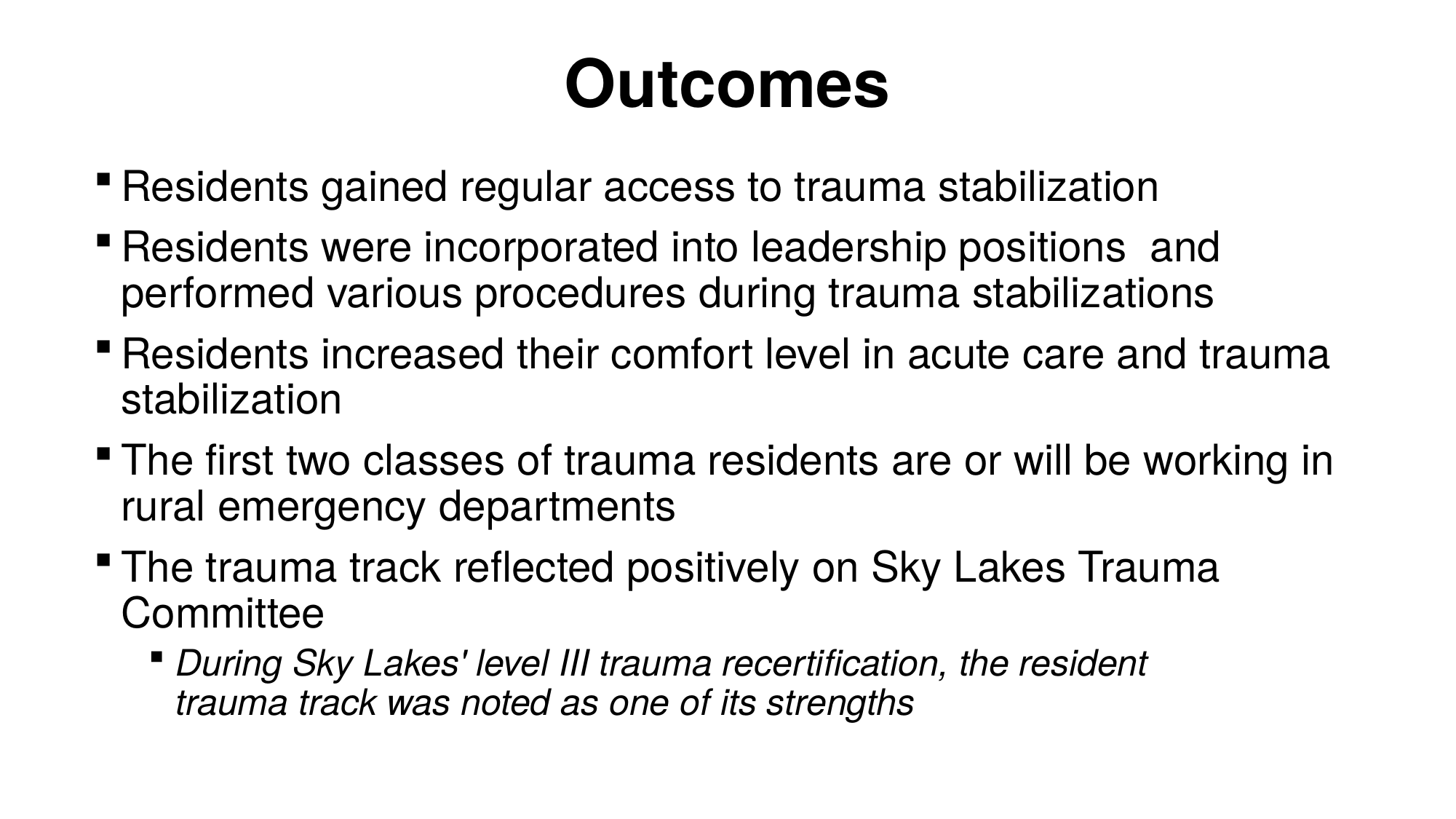

Outcomes
Residents gained regular access to trauma stabilization
Residents were incorporated into leadership positions  and performed various procedures during trauma stabilizations
Residents increased their comfort level in acute care and trauma stabilization
The first two classes of trauma residents are or will be working in rural emergency departments
The trauma track reflected positively on Sky Lakes Trauma Committee
During Sky Lakes' level III trauma recertification, the resident trauma track was noted as one of its strengths